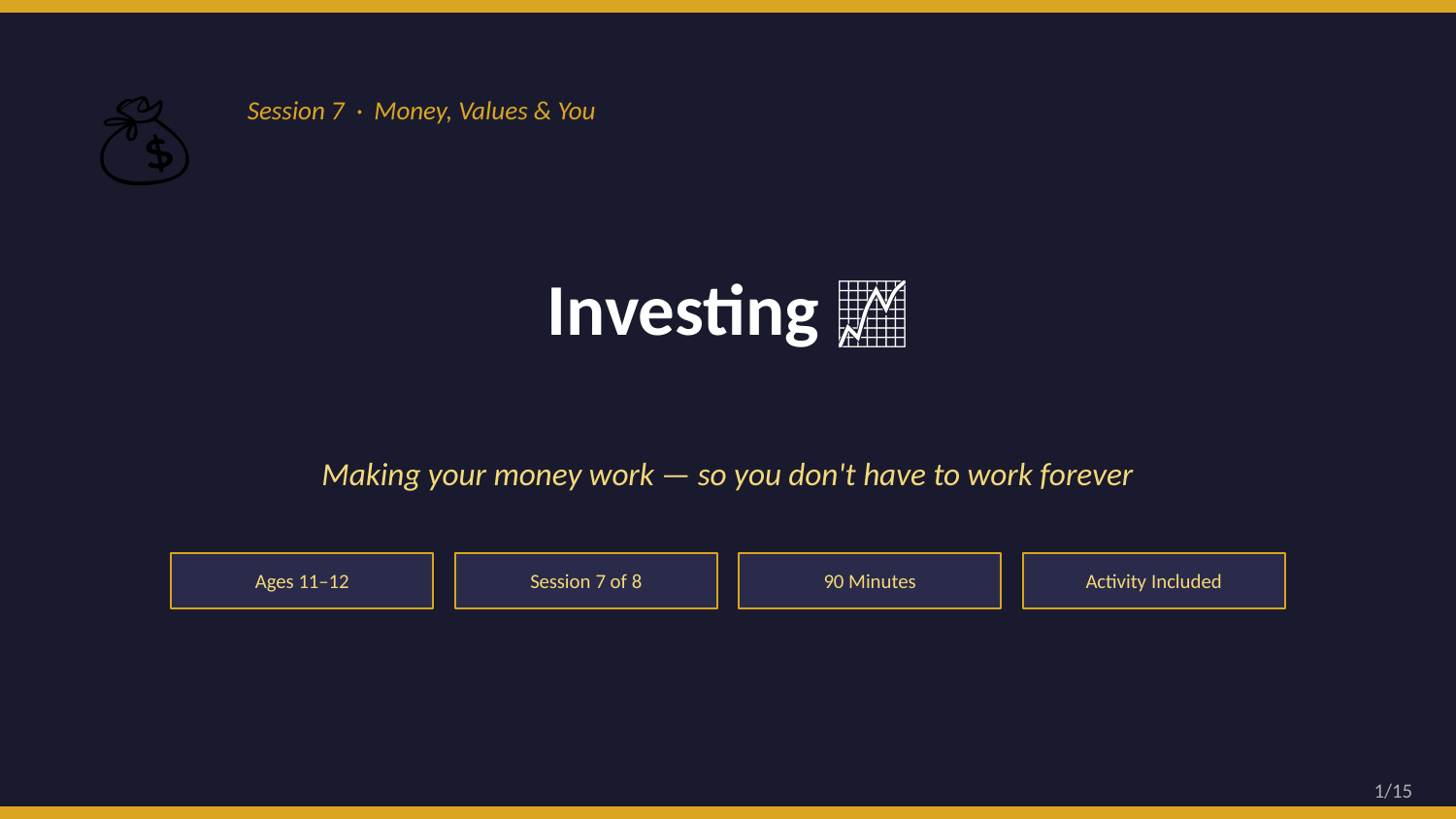

💰
Session 7  ·  Money, Values & You
Investing 📈
Making your money work — so you don't have to work forever

Ages 11–12

Session 7 of 8

90 Minutes

Activity Included
1/15